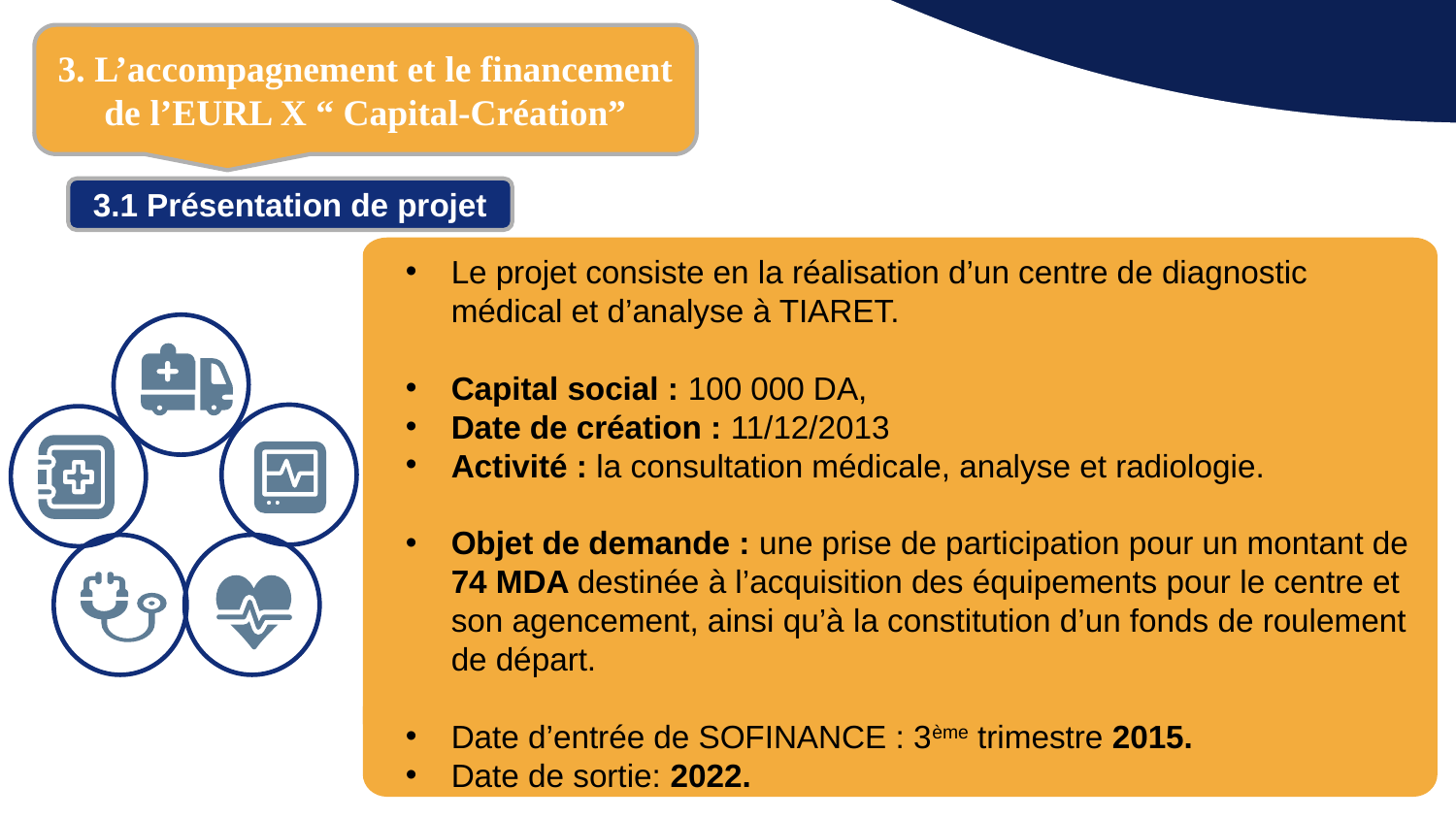

3. L’accompagnement et le financement de l’EURL X “ Capital-Création”
3.1 Présentation de projet

Le projet consiste en la réalisation d’un centre de diagnostic médical et d’analyse à TIARET.

Capital social : 100 000 DA,
Date de création : 11/12/2013
Activité : la consultation médicale, analyse et radiologie.

Objet de demande : une prise de participation pour un montant de 74 MDA destinée à l’acquisition des équipements pour le centre et son agencement, ainsi qu’à la constitution d’un fonds de roulement de départ.

Date d’entrée de SOFINANCE : 3ème trimestre 2015.
Date de sortie: 2022.